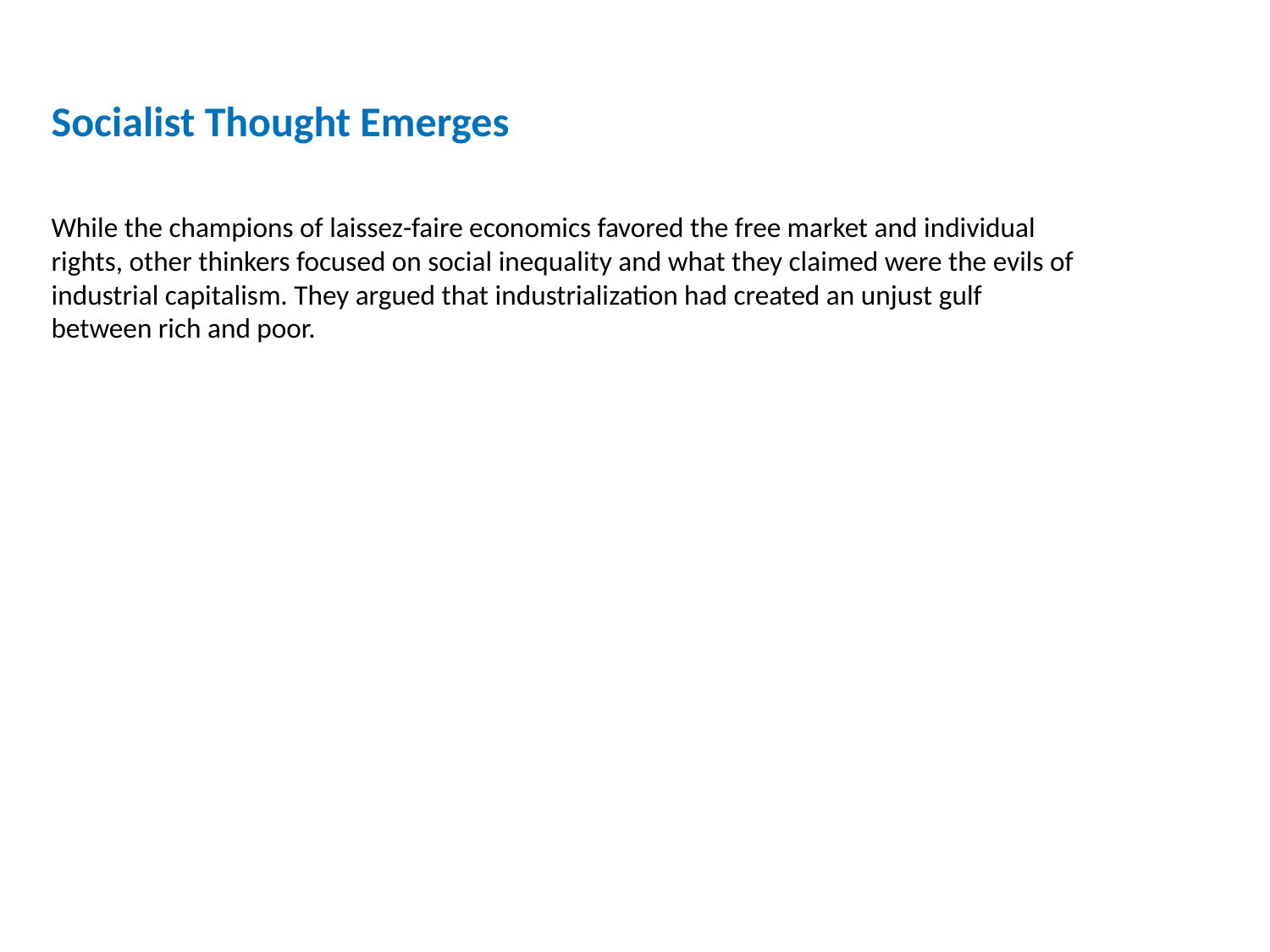

Socialist Thought Emerges
While the champions of laissez-faire economics favored the free market and individual rights, other thinkers focused on social inequality and what they claimed were the evils of industrial capitalism. They argued that industrialization had created an unjust gulf between rich and poor.